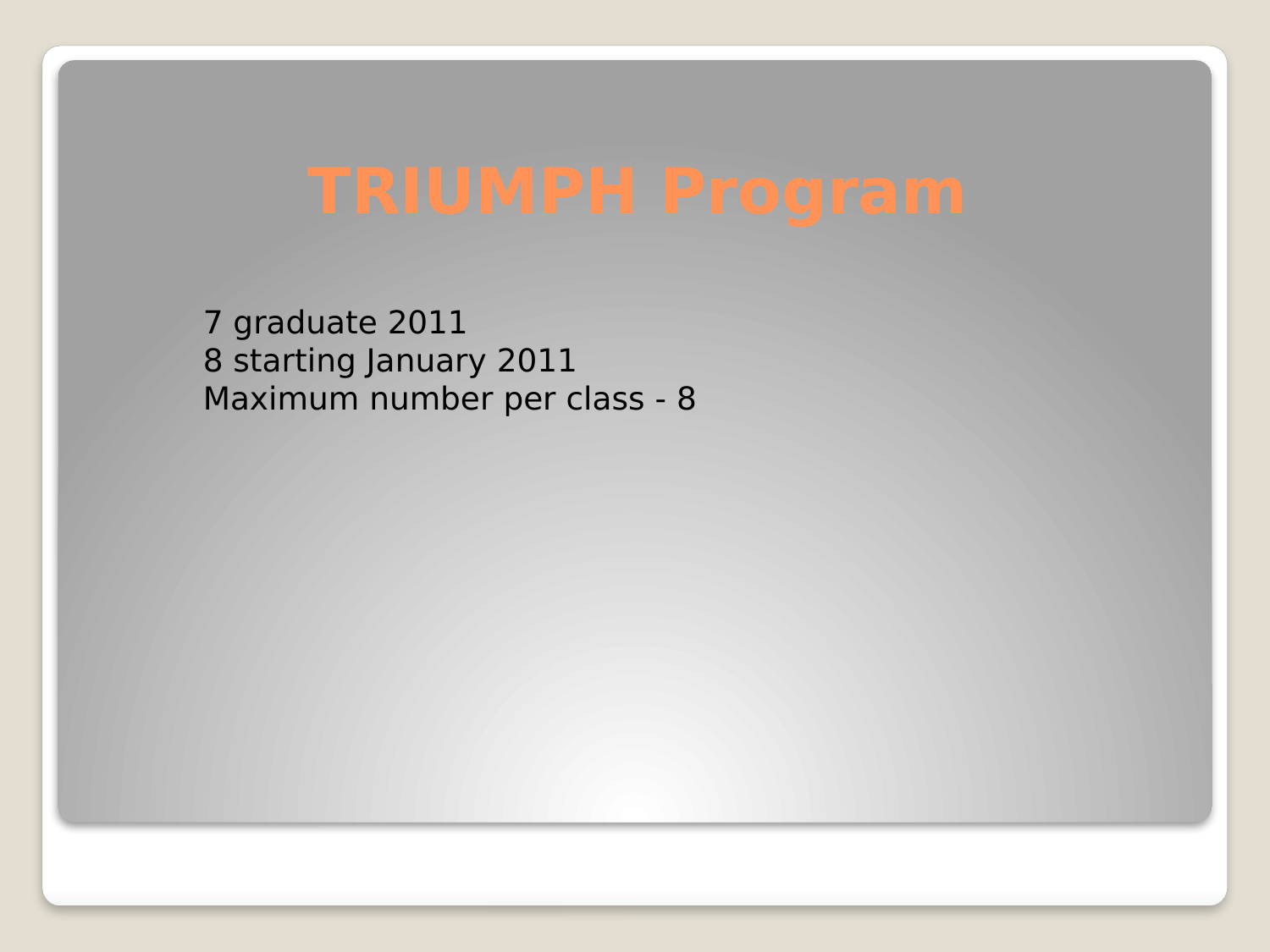

# TRIUMPH Program
7 graduate 2011
8 starting January 2011
Maximum number per class - 8